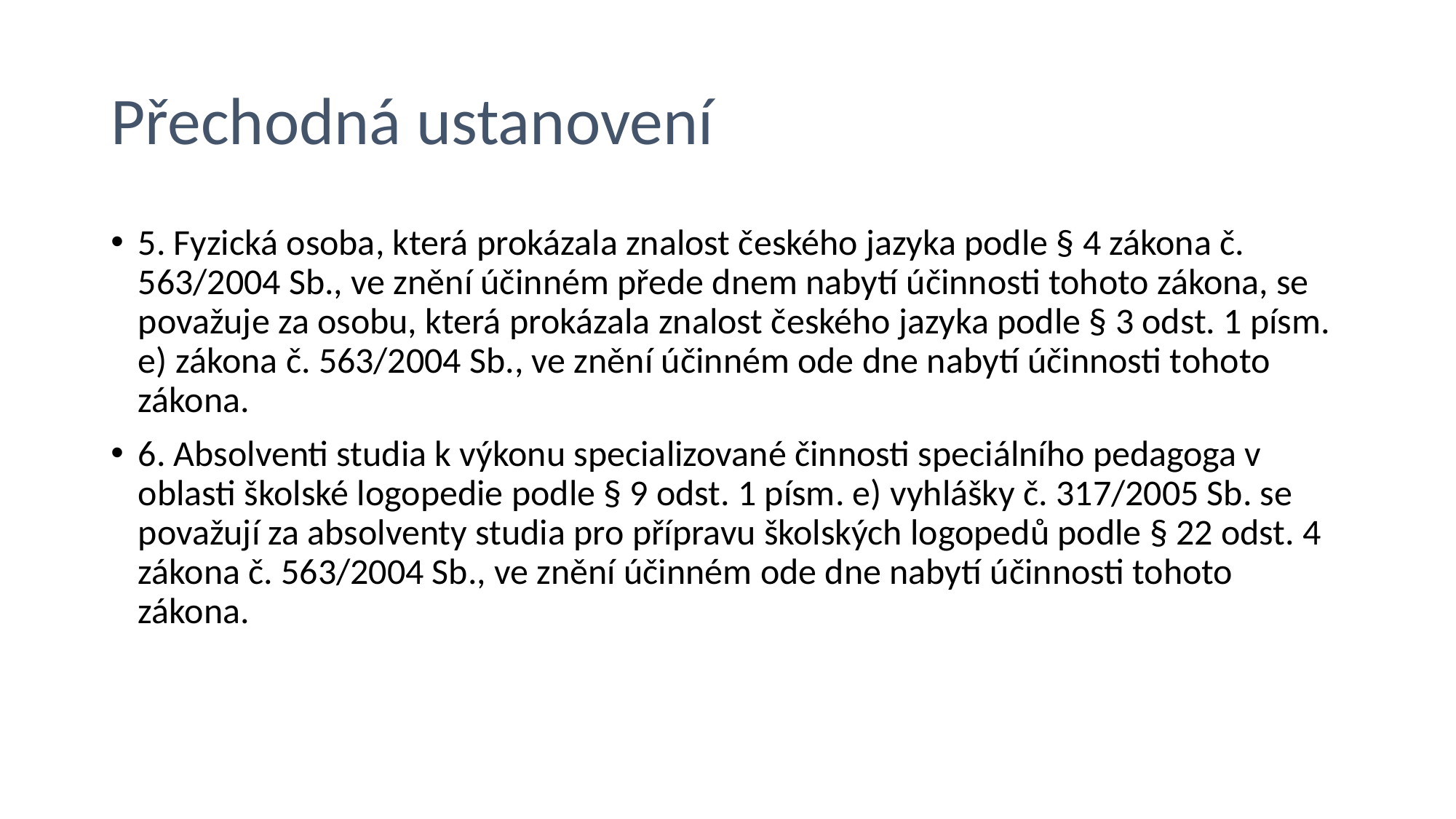

# Přechodná ustanovení
5. Fyzická osoba, která prokázala znalost českého jazyka podle § 4 zákona č. 563/2004 Sb., ve znění účinném přede dnem nabytí účinnosti tohoto zákona, se považuje za osobu, která prokázala znalost českého jazyka podle § 3 odst. 1 písm. e) zákona č. 563/2004 Sb., ve znění účinném ode dne nabytí účinnosti tohoto zákona.
6. Absolventi studia k výkonu specializované činnosti speciálního pedagoga v oblasti školské logopedie podle § 9 odst. 1 písm. e) vyhlášky č. 317/2005 Sb. se považují za absolventy studia pro přípravu školských logopedů podle § 22 odst. 4 zákona č. 563/2004 Sb., ve znění účinném ode dne nabytí účinnosti tohoto zákona.